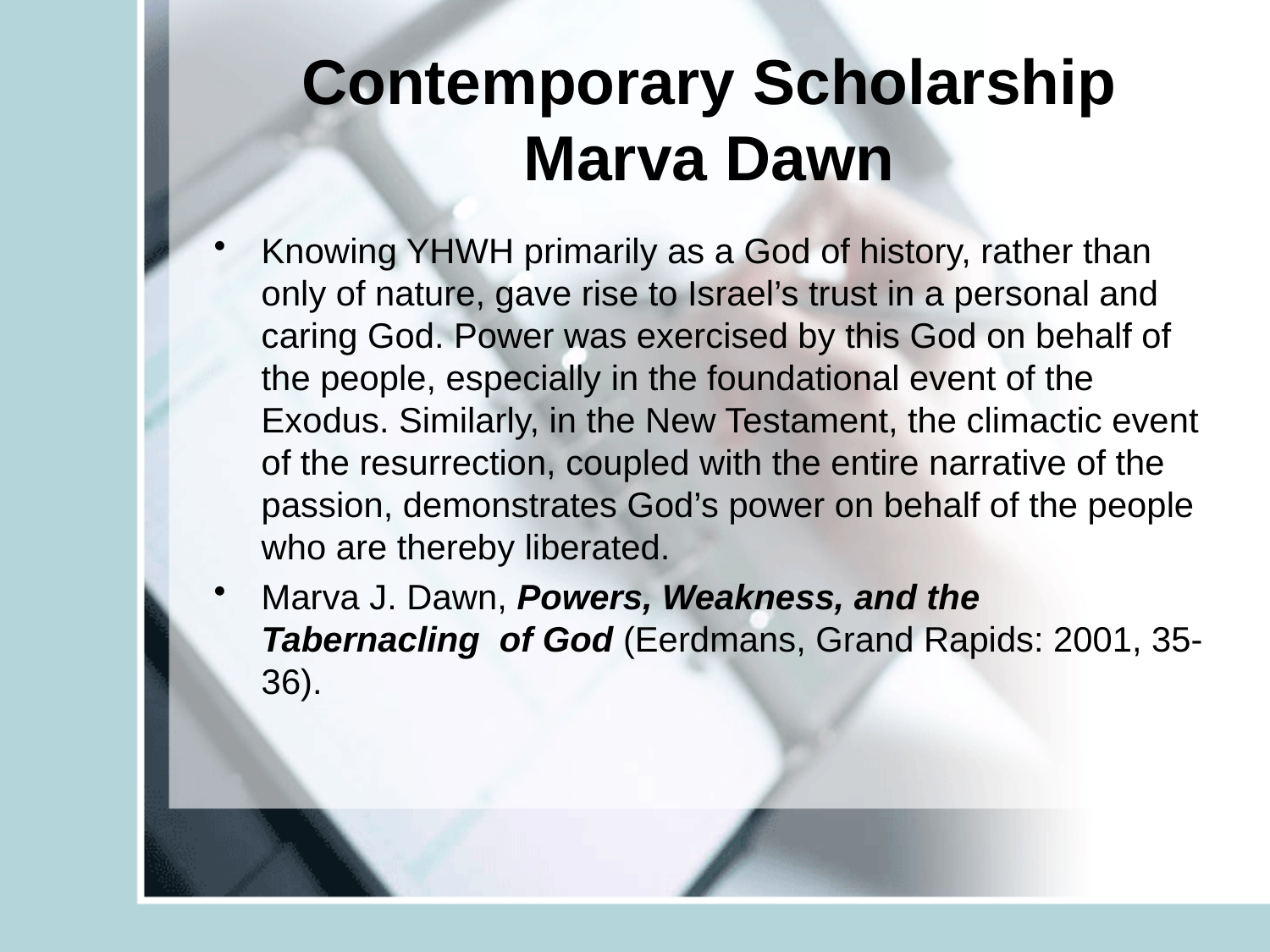

# Contemporary Scholarship Marva Dawn
Knowing YHWH primarily as a God of history, rather than only of nature, gave rise to Israel’s trust in a personal and caring God. Power was exercised by this God on behalf of the people, especially in the foundational event of the Exodus. Similarly, in the New Testament, the climactic event of the resurrection, coupled with the entire narrative of the passion, demonstrates God’s power on behalf of the people who are thereby liberated.
Marva J. Dawn, Powers, Weakness, and the Tabernacling  of God (Eerdmans, Grand Rapids: 2001, 35-36).